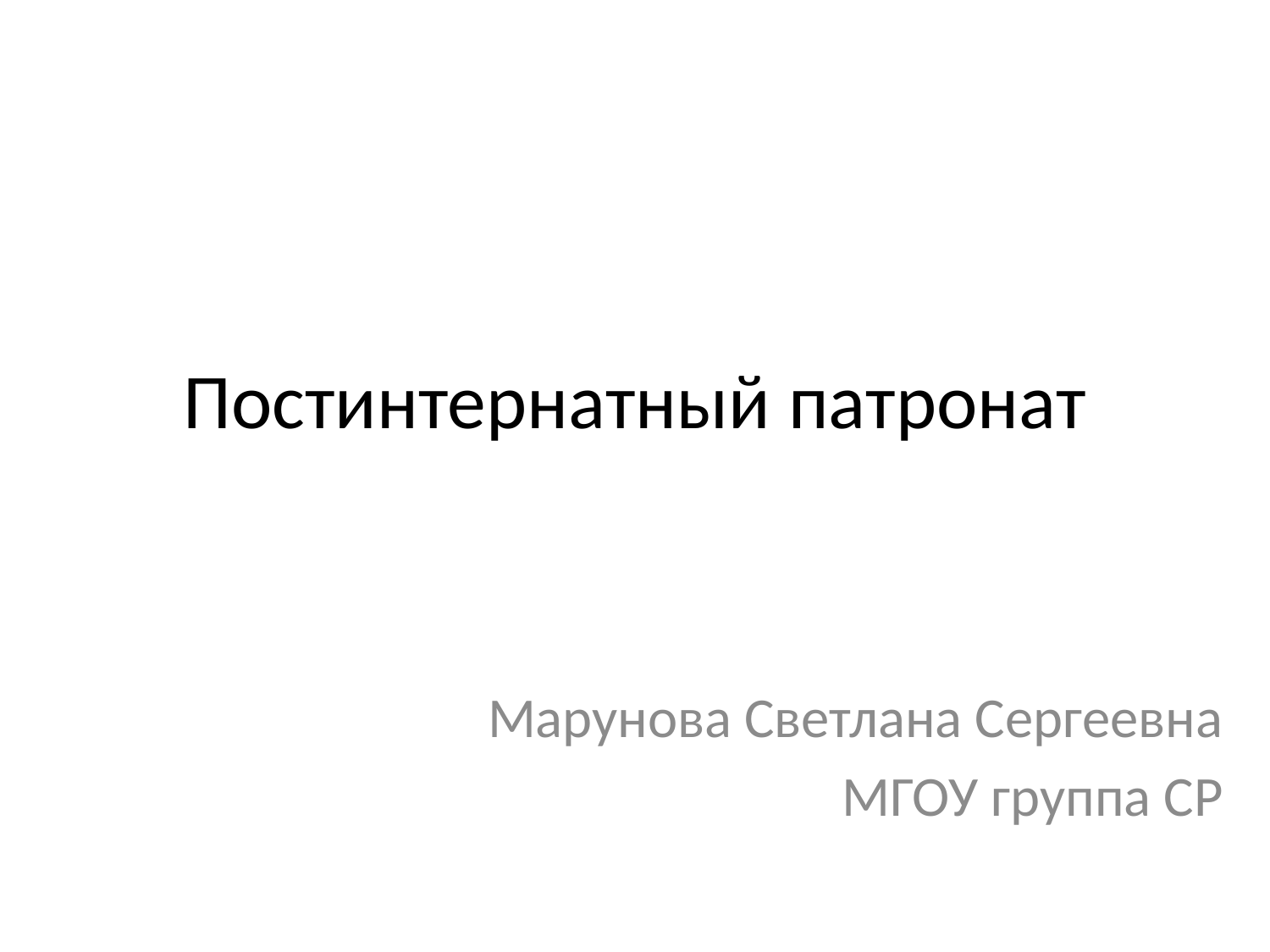

# Постинтернатный патронат
Марунова Светлана Сергеевна
МГОУ группа СР